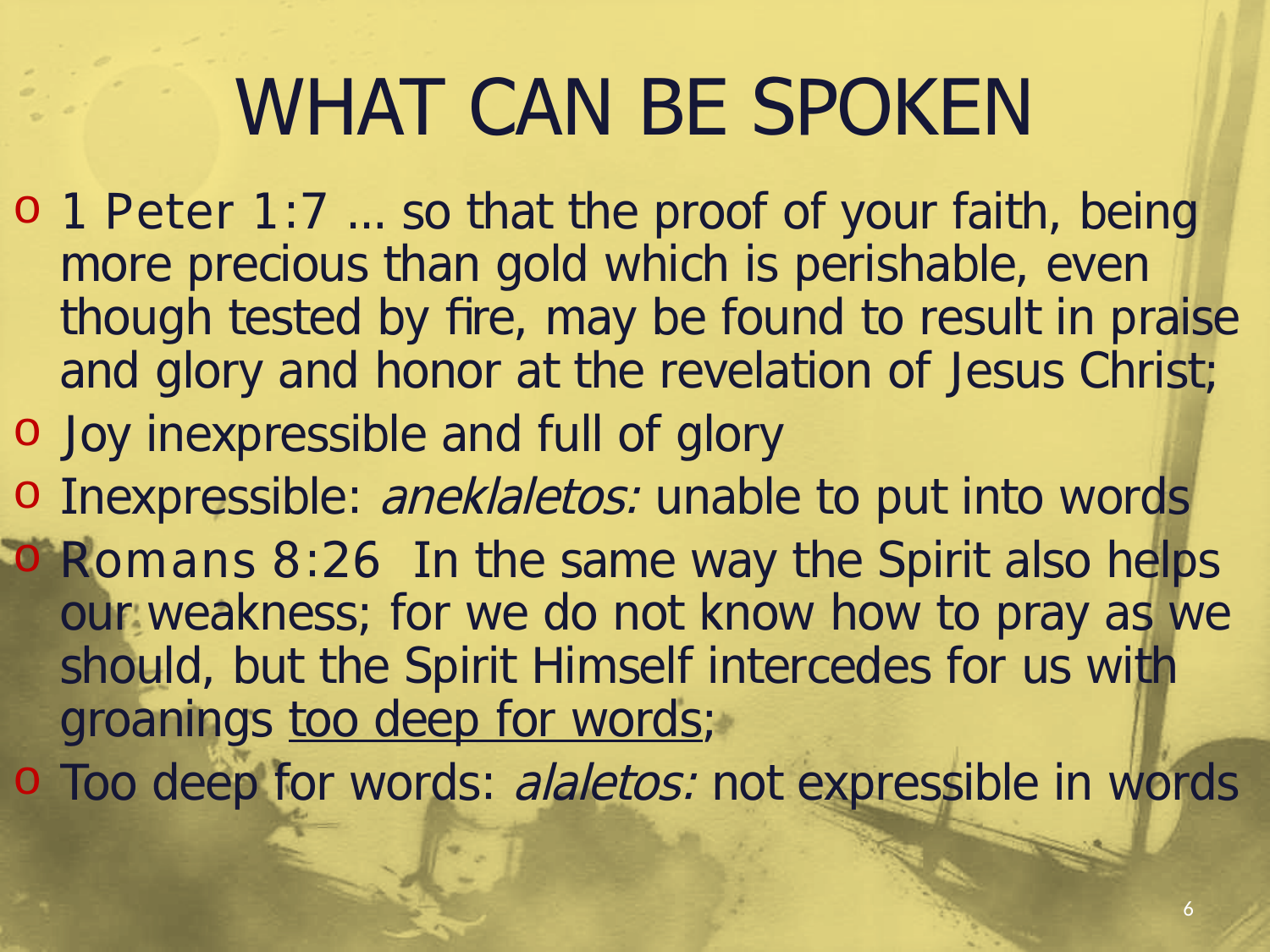

# WHAT CAN BE SPOKEN
1 Peter 1:7 … so that the proof of your faith, being more precious than gold which is perishable, even though tested by fire, may be found to result in praise and glory and honor at the revelation of Jesus Christ;
Joy inexpressible and full of glory
Inexpressible: aneklaletos: unable to put into words
Romans 8:26  In the same way the Spirit also helps our weakness; for we do not know how to pray as we should, but the Spirit Himself intercedes for us with groanings too deep for words;
Too deep for words: alaletos: not expressible in words

6